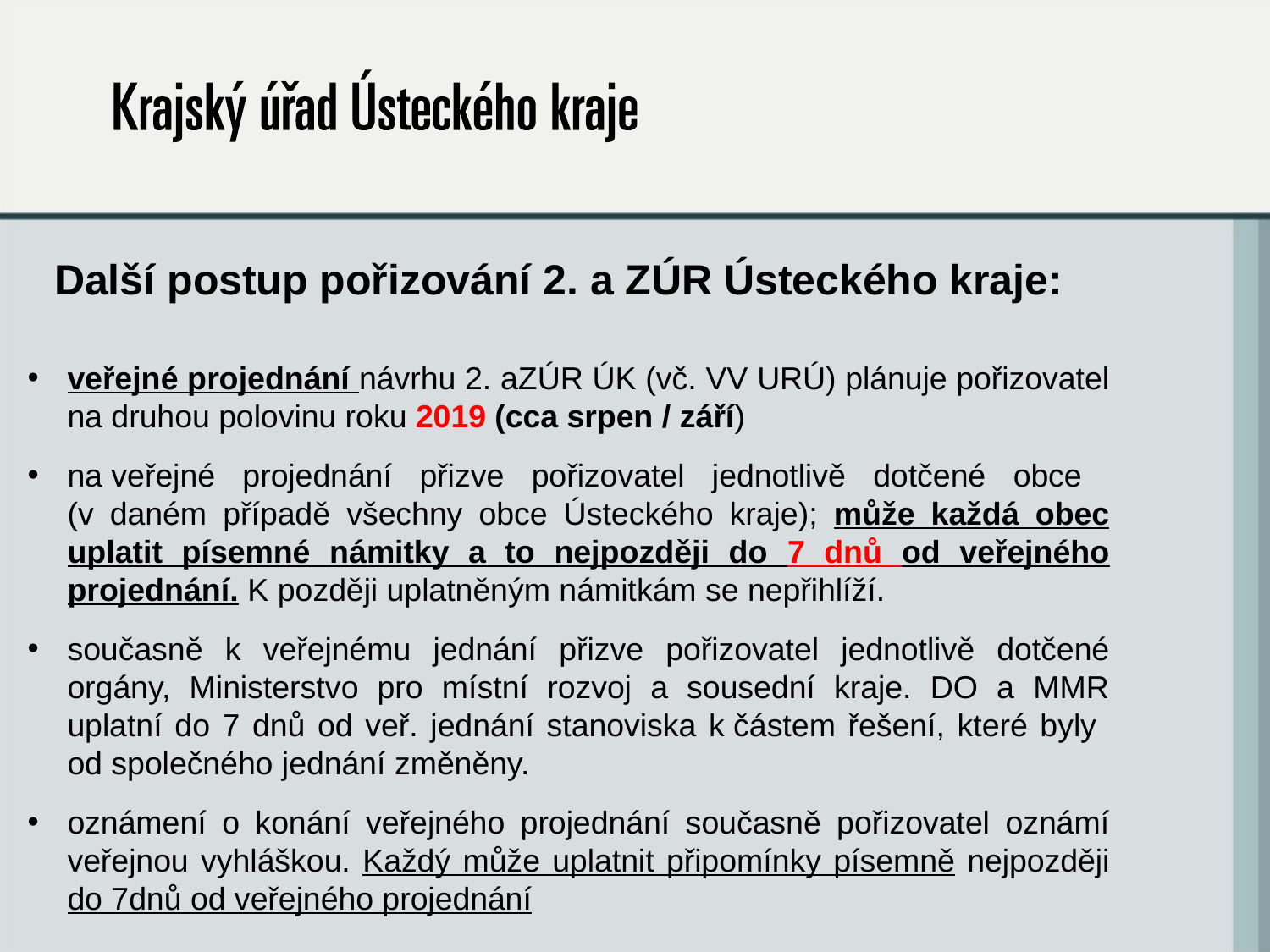

Další postup pořizování 2. a ZÚR Ústeckého kraje:

veřejné projednání návrhu 2. aZÚR ÚK (vč. VV URÚ) plánuje pořizovatel na druhou polovinu roku 2019 (cca srpen / září)
na veřejné projednání přizve pořizovatel jednotlivě dotčené obce
(v daném případě všechny obce Ústeckého kraje); může každá obec uplatit písemné námitky a to nejpozději do 7 dnů od veřejného projednání. K později uplatněným námitkám se nepřihlíží.
současně k veřejnému jednání přizve pořizovatel jednotlivě dotčené orgány, Ministerstvo pro místní rozvoj a sousední kraje. DO a MMR uplatní do 7 dnů od veř. jednání stanoviska k částem řešení, které byly
od společného jednání změněny.
oznámení o konání veřejného projednání současně pořizovatel oznámí veřejnou vyhláškou. Každý může uplatnit připomínky písemně nejpozději do 7dnů od veřejného projednání